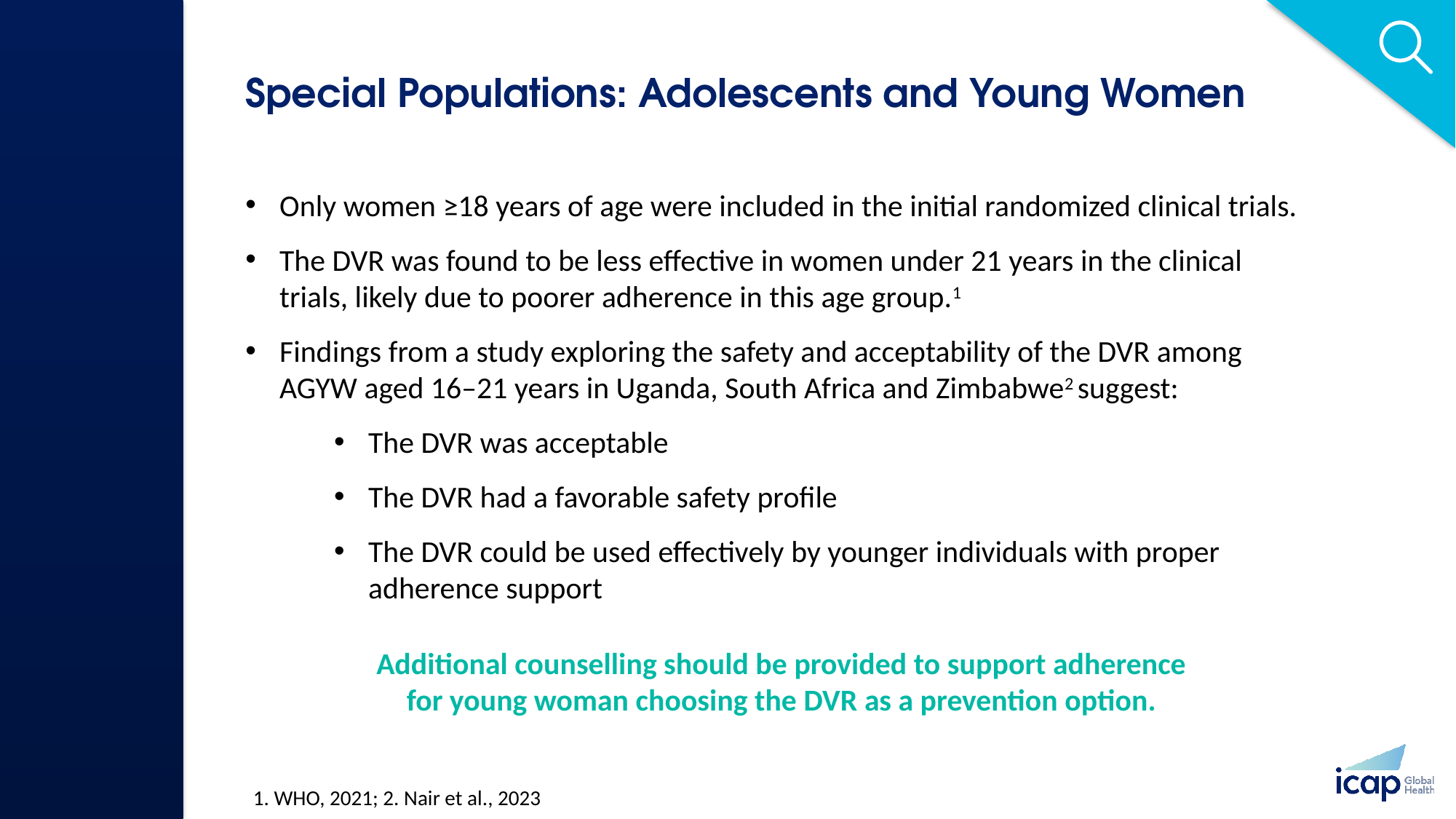

# Special Populations: Adolescents and Young Women
Only women ≥18 years of age were included in the initial randomized clinical trials.
The DVR was found to be less effective in women under 21 years in the clinical trials, likely due to poorer adherence in this age group.1
Findings from a study exploring the safety and acceptability of the DVR among AGYW aged 16–21 years in Uganda, South Africa and Zimbabwe2 suggest:
The DVR was acceptable
The DVR had a favorable safety profile
The DVR could be used effectively by younger individuals with proper adherence support
Additional counselling should be provided to support adherence for young woman choosing the DVR as a prevention option.
1. WHO, 2021; 2. Nair et al., 2023